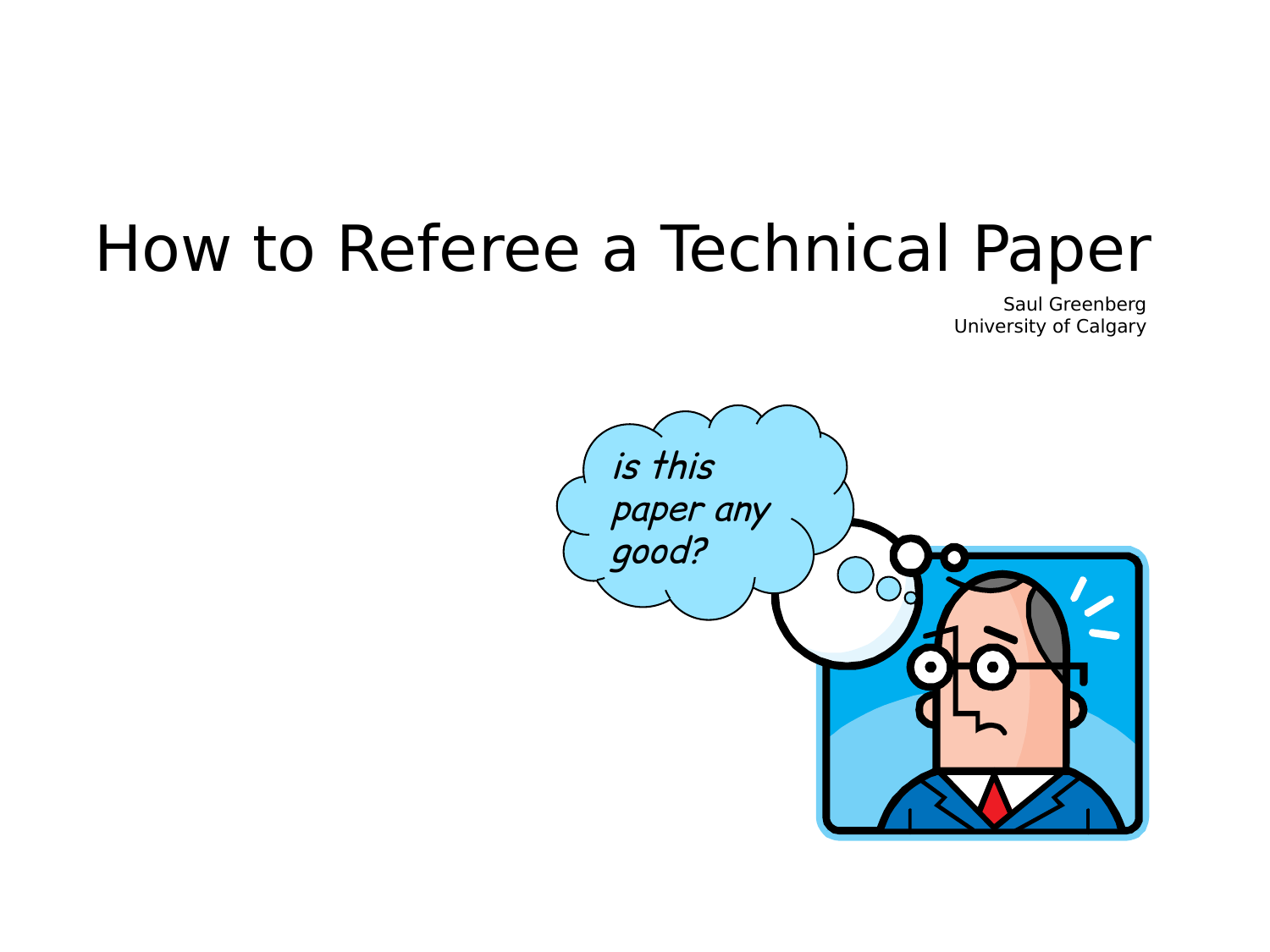

# How to Referee a Technical Paper
Saul Greenberg
University of Calgary

is this paper any good?